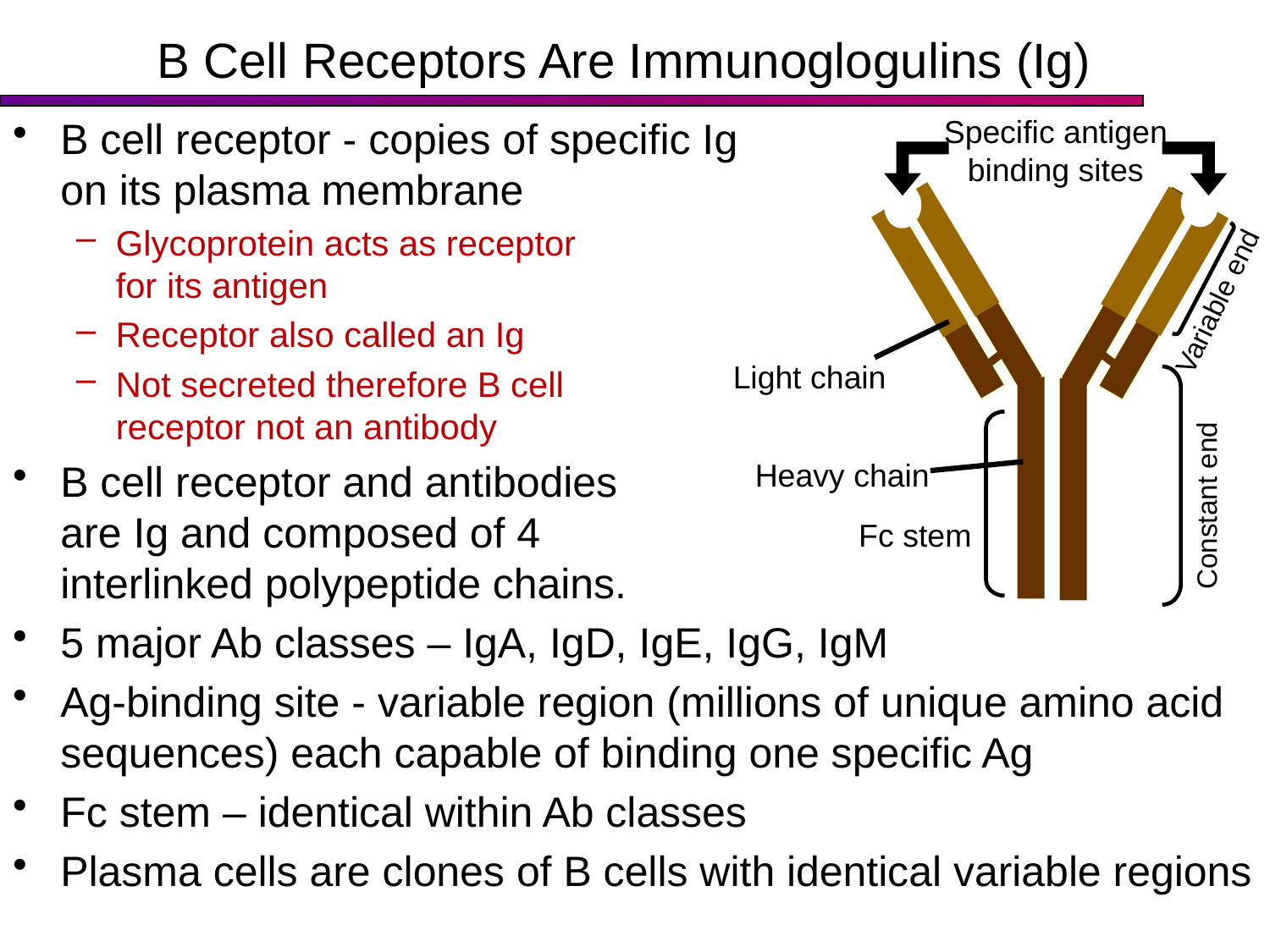

# B Cell Receptors Are Immunoglogulins (Ig)

B cell receptor - copies of specific Ig
on its plasma membrane
Glycoprotein acts as receptor
for its antigen
Receptor also called an Ig
Not secreted therefore B cell
receptor not an antibody
B cell receptor and antibodies
are Ig and composed of 4
interlinked polypeptide chains.
5 major Ab classes – IgA, IgD, IgE, IgG, IgM
Ag-binding site - variable region (millions of unique amino acid sequences) each capable of binding one specific Ag
Fc stem – identical within Ab classes
Plasma cells are clones of B cells with identical variable regions
Specific antigen
binding sites

Variable end

Heavy chain

Constant end
Fc stem
Light chain